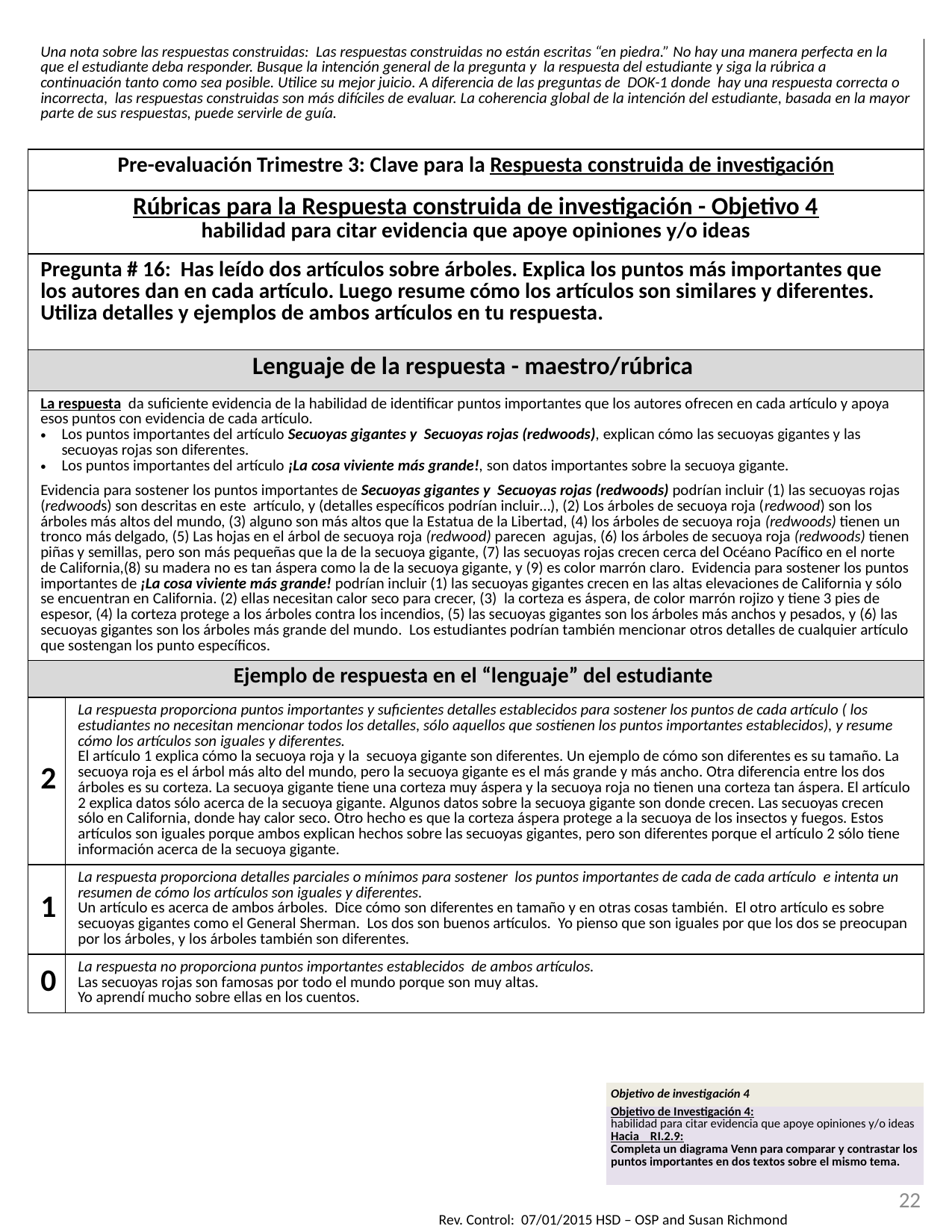

| Una nota sobre las respuestas construidas: Las respuestas construidas no están escritas “en piedra.” No hay una manera perfecta en la que el estudiante deba responder. Busque la intención general de la pregunta y la respuesta del estudiante y siga la rúbrica a continuación tanto como sea posible. Utilice su mejor juicio. A diferencia de las preguntas de DOK-1 donde hay una respuesta correcta o incorrecta, las respuestas construidas son más difíciles de evaluar. La coherencia global de la intención del estudiante, basada en la mayor parte de sus respuestas, puede servirle de guía. |  |
| --- | --- |
| Pre-evaluación Trimestre 3: Clave para la Respuesta construida de investigación |  |
| Rúbricas para la Respuesta construida de investigación - Objetivo 4 habilidad para citar evidencia que apoye opiniones y/o ideas |  |
| Pregunta # 16: Has leído dos artículos sobre árboles. Explica los puntos más importantes que los autores dan en cada artículo. Luego resume cómo los artículos son similares y diferentes. Utiliza detalles y ejemplos de ambos artículos en tu respuesta. |  |
| Lenguaje de la respuesta - maestro/rúbrica |  |
| La respuesta da suficiente evidencia de la habilidad de identificar puntos importantes que los autores ofrecen en cada artículo y apoya esos puntos con evidencia de cada artículo. Los puntos importantes del artículo Secuoyas gigantes y Secuoyas rojas (redwoods), explican cómo las secuoyas gigantes y las secuoyas rojas son diferentes. Los puntos importantes del artículo ¡La cosa viviente más grande!, son datos importantes sobre la secuoya gigante. Evidencia para sostener los puntos importantes de Secuoyas gigantes y Secuoyas rojas (redwoods) podrían incluir (1) las secuoyas rojas (redwoods) son descritas en este artículo, y (detalles específicos podrían incluir…), (2) Los árboles de secuoya roja (redwood) son los árboles más altos del mundo, (3) alguno son más altos que la Estatua de la Libertad, (4) los árboles de secuoya roja (redwoods) tienen un tronco más delgado, (5) Las hojas en el árbol de secuoya roja (redwood) parecen agujas, (6) los árboles de secuoya roja (redwoods) tienen piñas y semillas, pero son más pequeñas que la de la secuoya gigante, (7) las secuoyas rojas crecen cerca del Océano Pacífico en el norte de California,(8) su madera no es tan áspera como la de la secuoya gigante, y (9) es color marrón claro. Evidencia para sostener los puntos importantes de ¡La cosa viviente más grande! podrían incluir (1) las secuoyas gigantes crecen en las altas elevaciones de California y sólo se encuentran en California. (2) ellas necesitan calor seco para crecer, (3) la corteza es áspera, de color marrón rojizo y tiene 3 pies de espesor, (4) la corteza protege a los árboles contra los incendios, (5) las secuoyas gigantes son los árboles más anchos y pesados, y (6) las secuoyas gigantes son los árboles más grande del mundo. Los estudiantes podrían también mencionar otros detalles de cualquier artículo que sostengan los punto específicos. |  |
| Ejemplo de respuesta en el “lenguaje” del estudiante |  |
| 2 | La respuesta proporciona puntos importantes y suficientes detalles establecidos para sostener los puntos de cada artículo ( los estudiantes no necesitan mencionar todos los detalles, sólo aquellos que sostienen los puntos importantes establecidos), y resume cómo los artículos son iguales y diferentes. El artículo 1 explica cómo la secuoya roja y la secuoya gigante son diferentes. Un ejemplo de cómo son diferentes es su tamaño. La secuoya roja es el árbol más alto del mundo, pero la secuoya gigante es el más grande y más ancho. Otra diferencia entre los dos árboles es su corteza. La secuoya gigante tiene una corteza muy áspera y la secuoya roja no tienen una corteza tan áspera. El artículo 2 explica datos sólo acerca de la secuoya gigante. Algunos datos sobre la secuoya gigante son donde crecen. Las secuoyas crecen sólo en California, donde hay calor seco. Otro hecho es que la corteza áspera protege a la secuoya de los insectos y fuegos. Estos artículos son iguales porque ambos explican hechos sobre las secuoyas gigantes, pero son diferentes porque el artículo 2 sólo tiene información acerca de la secuoya gigante. |
| 1 | La respuesta proporciona detalles parciales o mínimos para sostener los puntos importantes de cada de cada artículo e intenta un resumen de cómo los artículos son iguales y diferentes. Un artículo es acerca de ambos árboles. Dice cómo son diferentes en tamaño y en otras cosas también. El otro artículo es sobre secuoyas gigantes como el General Sherman. Los dos son buenos artículos. Yo pienso que son iguales por que los dos se preocupan por los árboles, y los árboles también son diferentes. |
| 0 | La respuesta no proporciona puntos importantes establecidos de ambos artículos. Las secuoyas rojas son famosas por todo el mundo porque son muy altas. Yo aprendí mucho sobre ellas en los cuentos. |
| Objetivo de investigación 4 |
| --- |
| Objetivo de Investigación 4: habilidad para citar evidencia que apoye opiniones y/o ideas Hacia RI.2.9: Completa un diagrama Venn para comparar y contrastar los puntos importantes en dos textos sobre el mismo tema. |
22